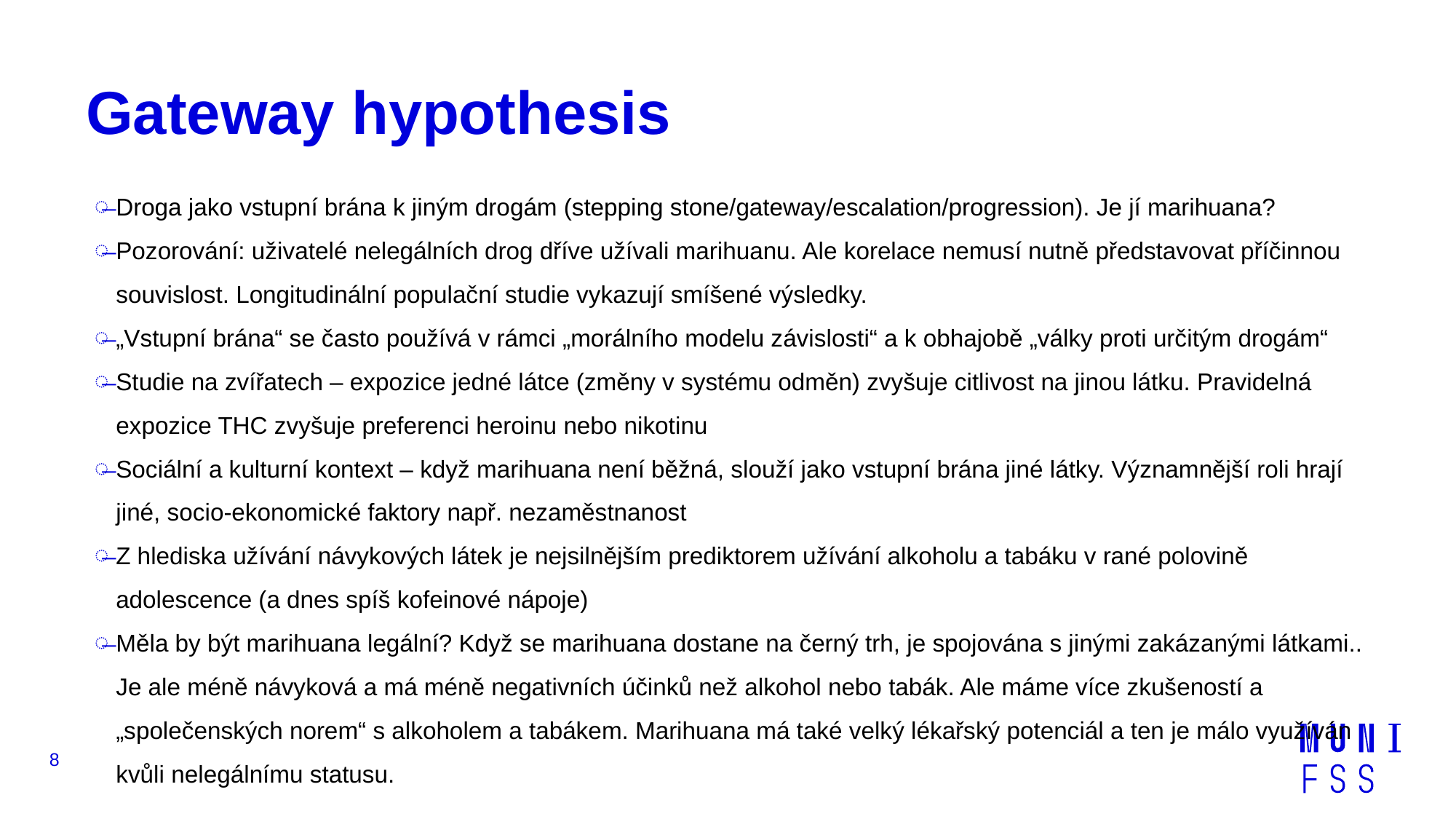

# Gateway hypothesis
Droga jako vstupní brána k jiným drogám (stepping stone/gateway/escalation/progression). Je jí marihuana?
Pozorování: uživatelé nelegálních drog dříve užívali marihuanu. Ale korelace nemusí nutně představovat příčinnou souvislost. Longitudinální populační studie vykazují smíšené výsledky.
„Vstupní brána“ se často používá v rámci „morálního modelu závislosti“ a k obhajobě „války proti určitým drogám“
Studie na zvířatech – expozice jedné látce (změny v systému odměn) zvyšuje citlivost na jinou látku. Pravidelná expozice THC zvyšuje preferenci heroinu nebo nikotinu
Sociální a kulturní kontext – když marihuana není běžná, slouží jako vstupní brána jiné látky. Významnější roli hrají jiné, socio-ekonomické faktory např. nezaměstnanost
Z hlediska užívání návykových látek je nejsilnějším prediktorem užívání alkoholu a tabáku v rané polovině adolescence (a dnes spíš kofeinové nápoje)
Měla by být marihuana legální? Když se marihuana dostane na černý trh, je spojována s jinými zakázanými látkami.. Je ale méně návyková a má méně negativních účinků než alkohol nebo tabák. Ale máme více zkušeností a „společenských norem“ s alkoholem a tabákem. Marihuana má také velký lékařský potenciál a ten je málo využíván kvůli nelegálnímu statusu.

8